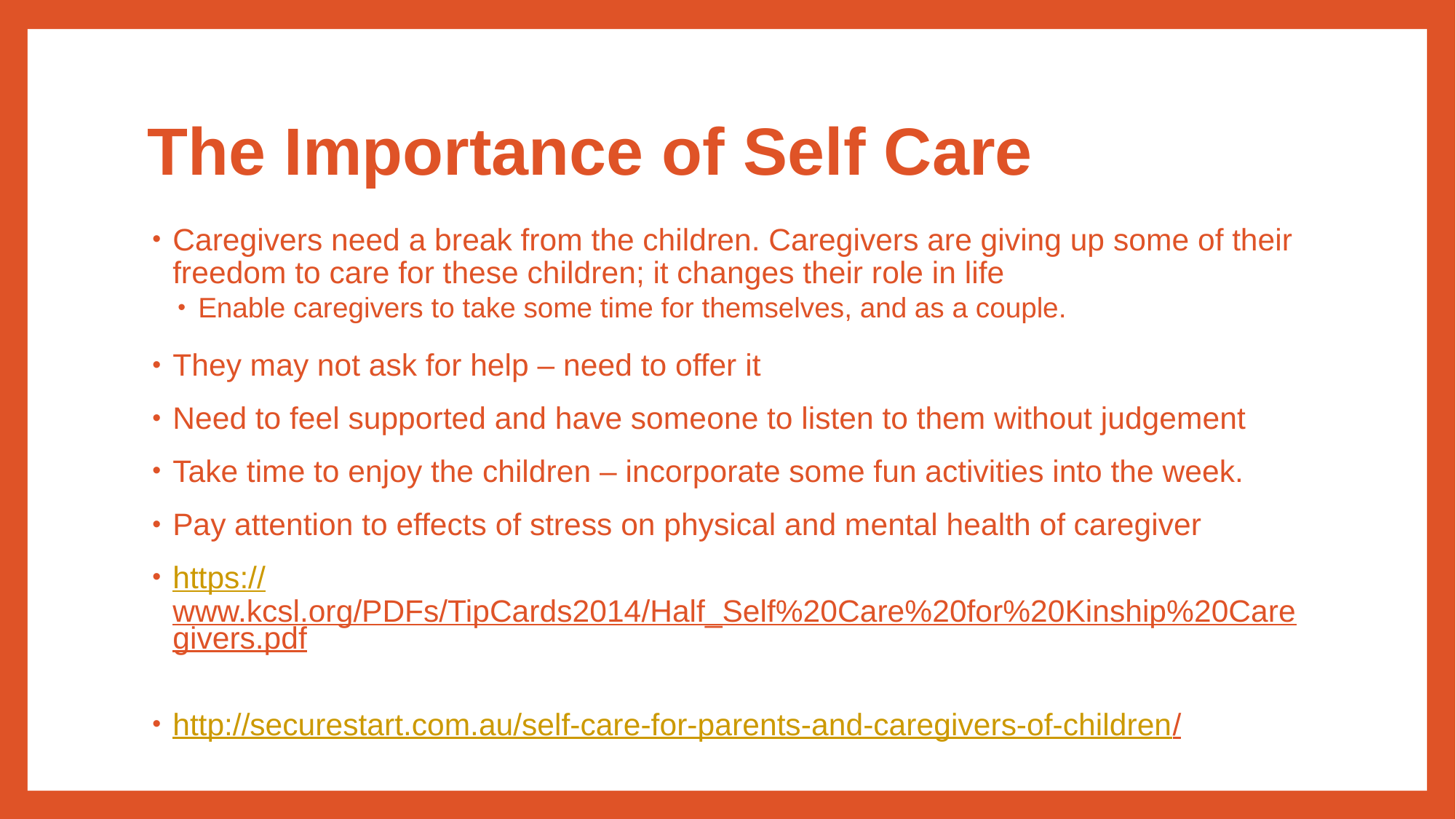

# The Importance of Self Care
Caregivers need a break from the children. Caregivers are giving up some of their freedom to care for these children; it changes their role in life
Enable caregivers to take some time for themselves, and as a couple.
They may not ask for help – need to offer it
Need to feel supported and have someone to listen to them without judgement
Take time to enjoy the children – incorporate some fun activities into the week.
Pay attention to effects of stress on physical and mental health of caregiver
https://www.kcsl.org/PDFs/TipCards2014/Half_Self%20Care%20for%20Kinship%20Caregivers.pdf
http://securestart.com.au/self-care-for-parents-and-caregivers-of-children/